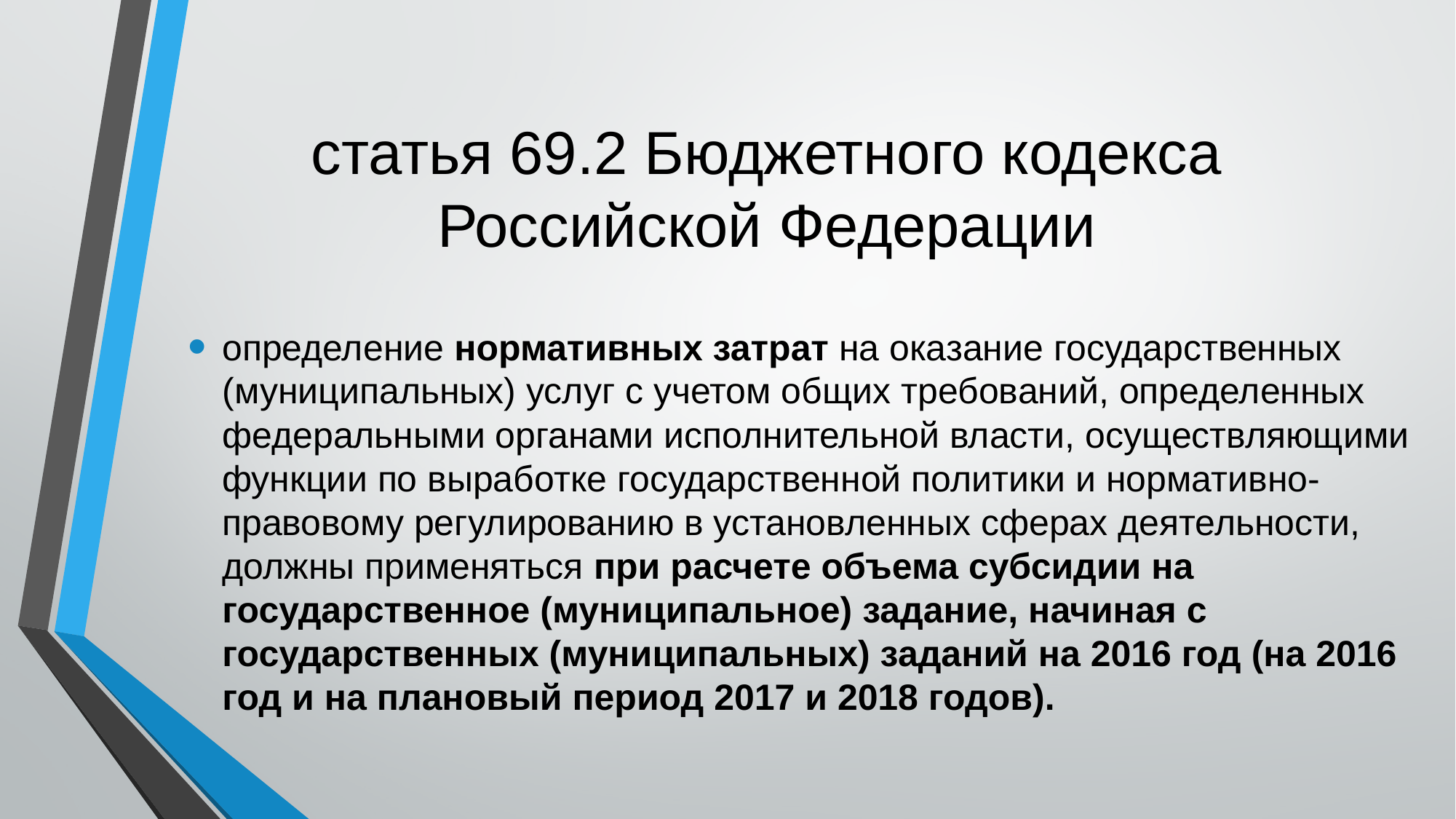

# статья 69.2 Бюджетного кодекса Российской Федерации
определение нормативных затрат на оказание государственных (муниципальных) услуг с учетом общих требований, определенных федеральными органами исполнительной власти, осуществляющими функции по выработке государственной политики и нормативно-правовому регулированию в установленных сферах деятельности, должны применяться при расчете объема субсидии на государственное (муниципальное) задание, начиная с государственных (муниципальных) заданий на 2016 год (на 2016 год и на плановый период 2017 и 2018 годов).